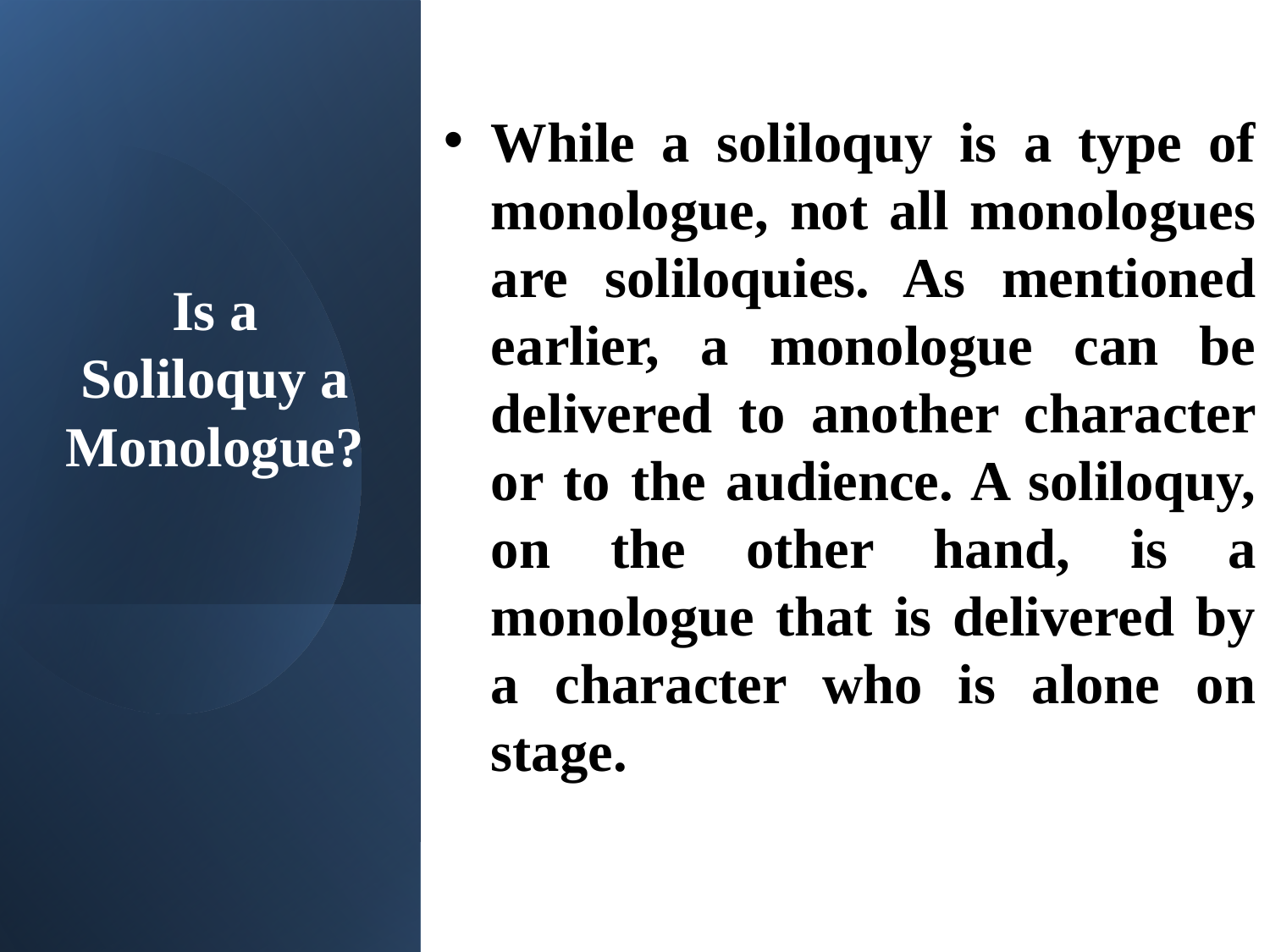

While a soliloquy is a type of monologue, not all monologues are soliloquies. As mentioned earlier, a monologue can be delivered to another character or to the audience. A soliloquy, on the other hand, is a monologue that is delivered by a character who is alone on stage.

# Is a Soliloquy a Monologue?